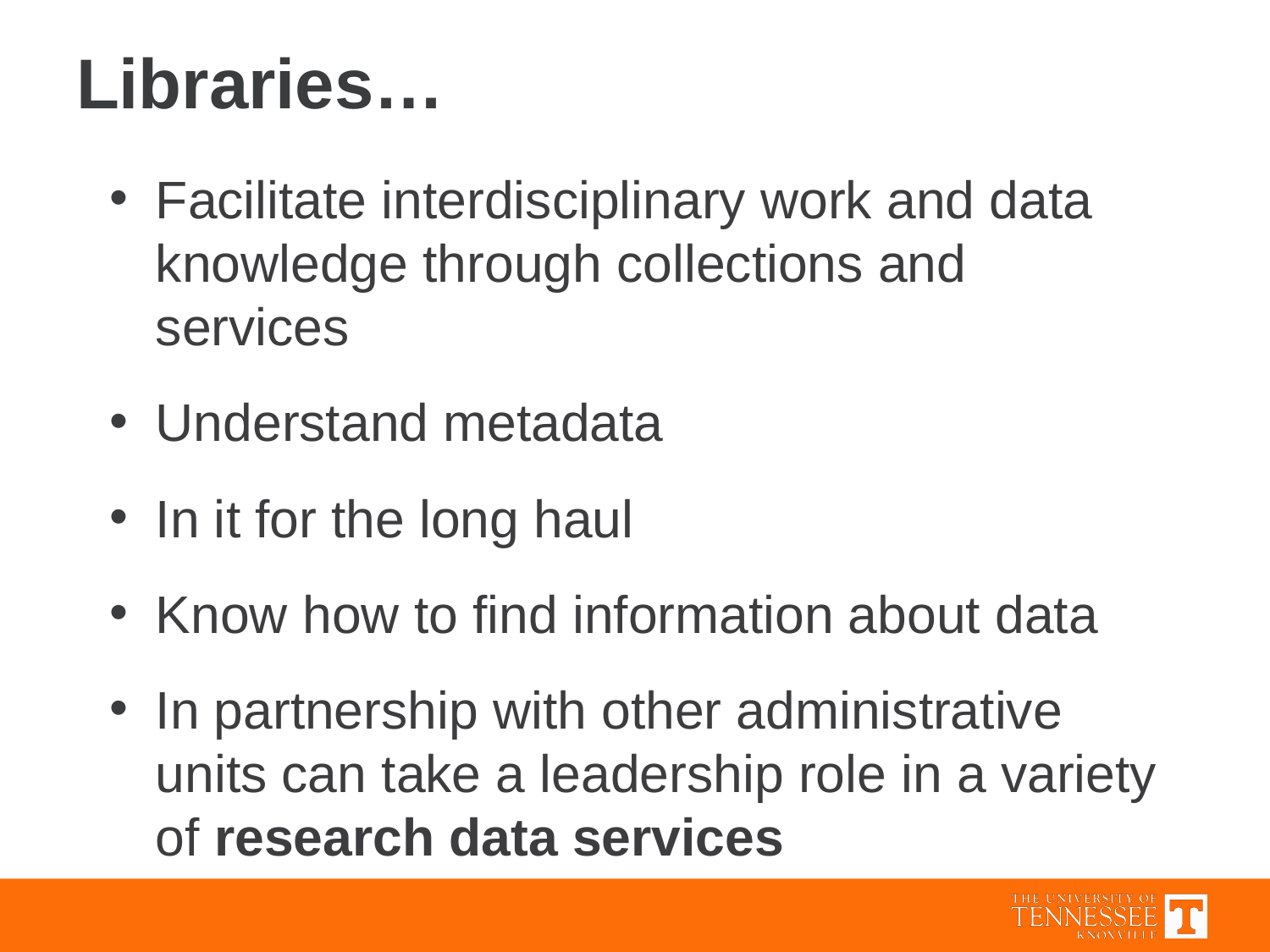

# Libraries…
Facilitate interdisciplinary work and data knowledge through collections and services
Understand metadata
In it for the long haul
Know how to find information about data
In partnership with other administrative units can take a leadership role in a variety of research data services